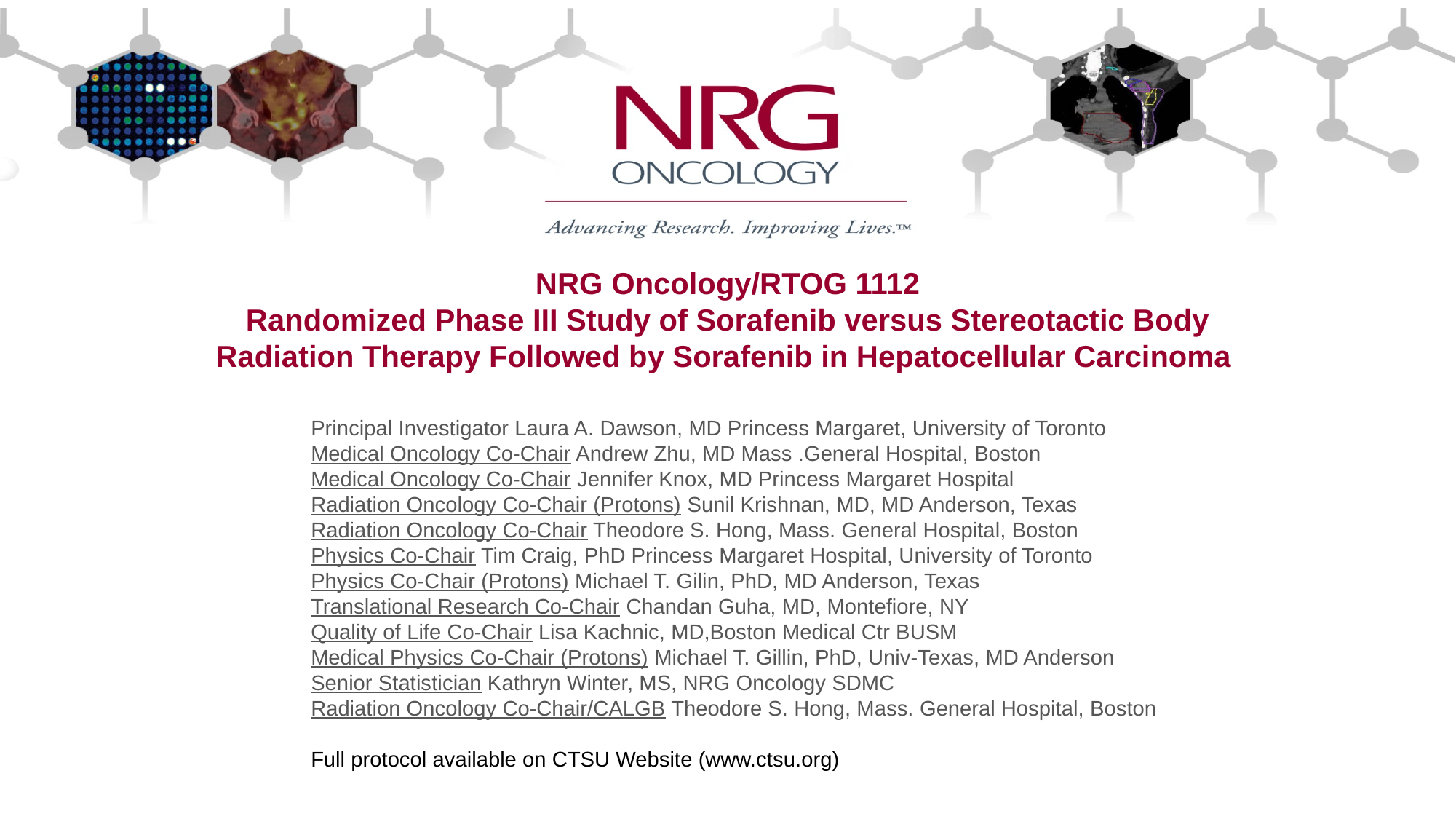

NRG Oncology/RTOG 1112
Randomized Phase III Study of Sorafenib versus Stereotactic Body Radiation Therapy Followed by Sorafenib in Hepatocellular Carcinoma
Principal Investigator Laura A. Dawson, MD Princess Margaret, University of Toronto
Medical Oncology Co-Chair Andrew Zhu, MD Mass .General Hospital, Boston
Medical Oncology Co-Chair Jennifer Knox, MD Princess Margaret Hospital
Radiation Oncology Co-Chair (Protons) Sunil Krishnan, MD, MD Anderson, Texas
Radiation Oncology Co-Chair Theodore S. Hong, Mass. General Hospital, Boston
Physics Co-Chair Tim Craig, PhD Princess Margaret Hospital, University of Toronto
Physics Co-Chair (Protons) Michael T. Gilin, PhD, MD Anderson, Texas
Translational Research Co-Chair Chandan Guha, MD, Montefiore, NY
Quality of Life Co-Chair Lisa Kachnic, MD,Boston Medical Ctr BUSM
Medical Physics Co-Chair (Protons) Michael T. Gillin, PhD, Univ-Texas, MD Anderson
Senior Statistician Kathryn Winter, MS, NRG Oncology SDMC
Radiation Oncology Co-Chair/CALGB Theodore S. Hong, Mass. General Hospital, Boston

Full protocol available on CTSU Website (www.ctsu.org)